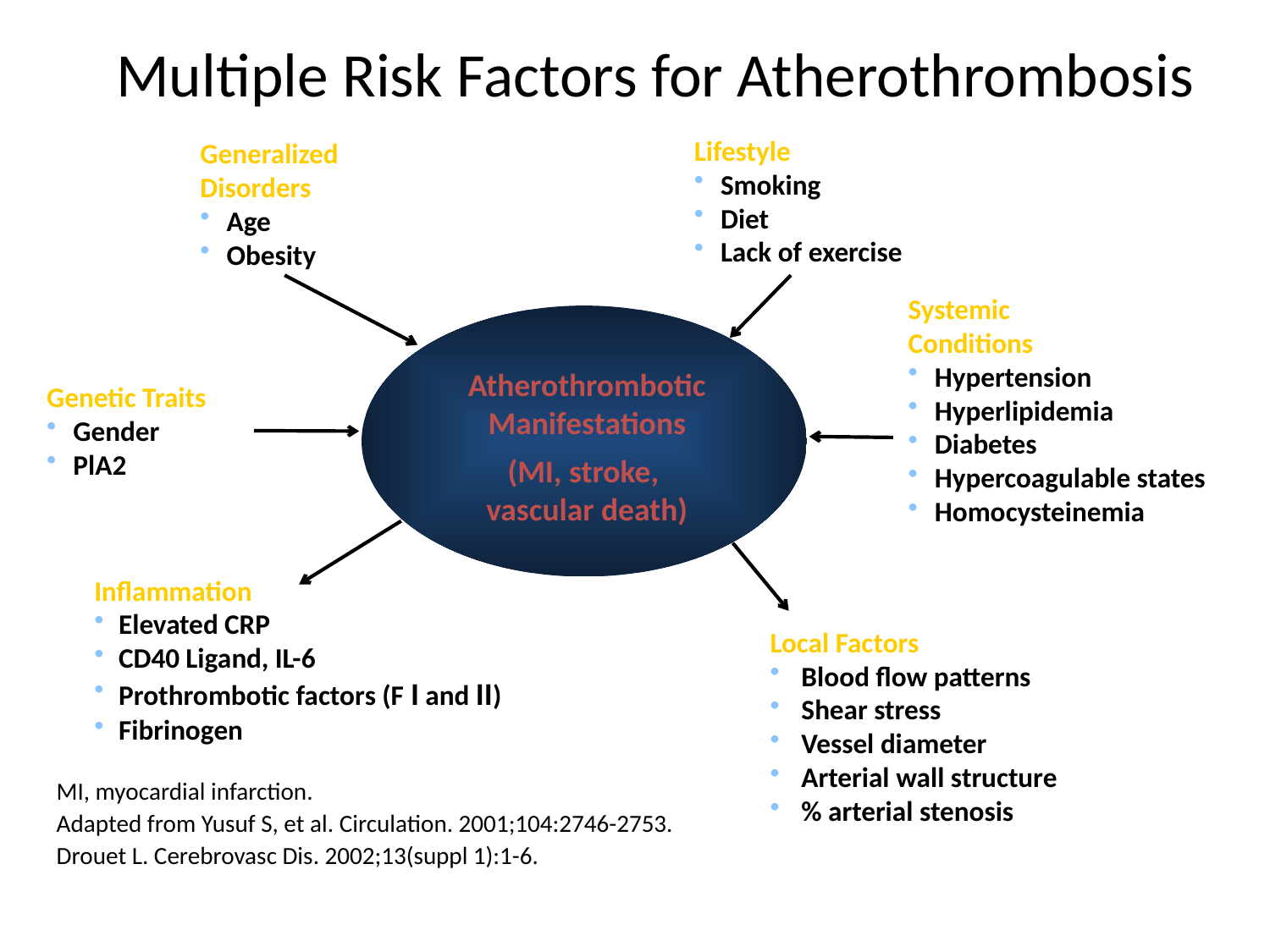

# Multiple Risk Factors for Atherothrombosis
Lifestyle
Smoking
Diet
Lack of exercise
Generalized
Disorders
Age
Obesity

Systemic
Conditions
Hypertension
Hyperlipidemia
Diabetes
Hypercoagulable states
Homocysteinemia

Atherothrombotic Manifestations
(MI, stroke,
vascular death)
Genetic Traits
Gender
PlA2

Inflammation
Elevated CRP
CD40 Ligand, IL-6
Prothrombotic factors (F I and II)
Fibrinogen

Local Factors
Blood flow patterns
Shear stress
Vessel diameter
Arterial wall structure
% arterial stenosis
MI, myocardial infarction.
Adapted from Yusuf S, et al. Circulation. 2001;104:2746-2753.
Drouet L. Cerebrovasc Dis. 2002;13(suppl 1):1-6.